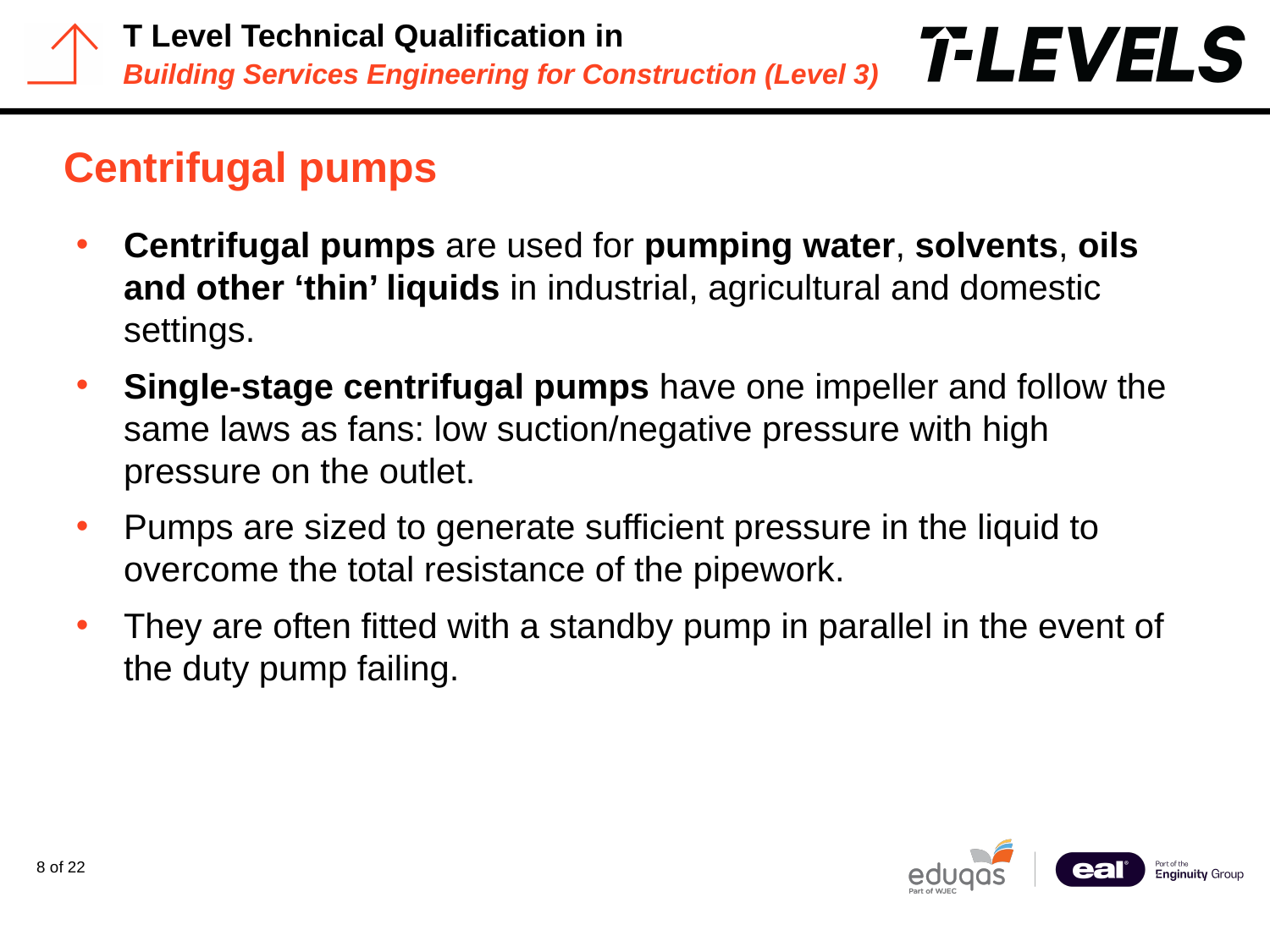

# Centrifugal pumps
Centrifugal pumps are used for pumping water, solvents, oils and other ‘thin’ liquids in industrial, agricultural and domestic settings.
Single-stage centrifugal pumps have one impeller and follow the same laws as fans: low suction/negative pressure with high pressure on the outlet.
Pumps are sized to generate sufficient pressure in the liquid to overcome the total resistance of the pipework.
They are often fitted with a standby pump in parallel in the event of the duty pump failing.